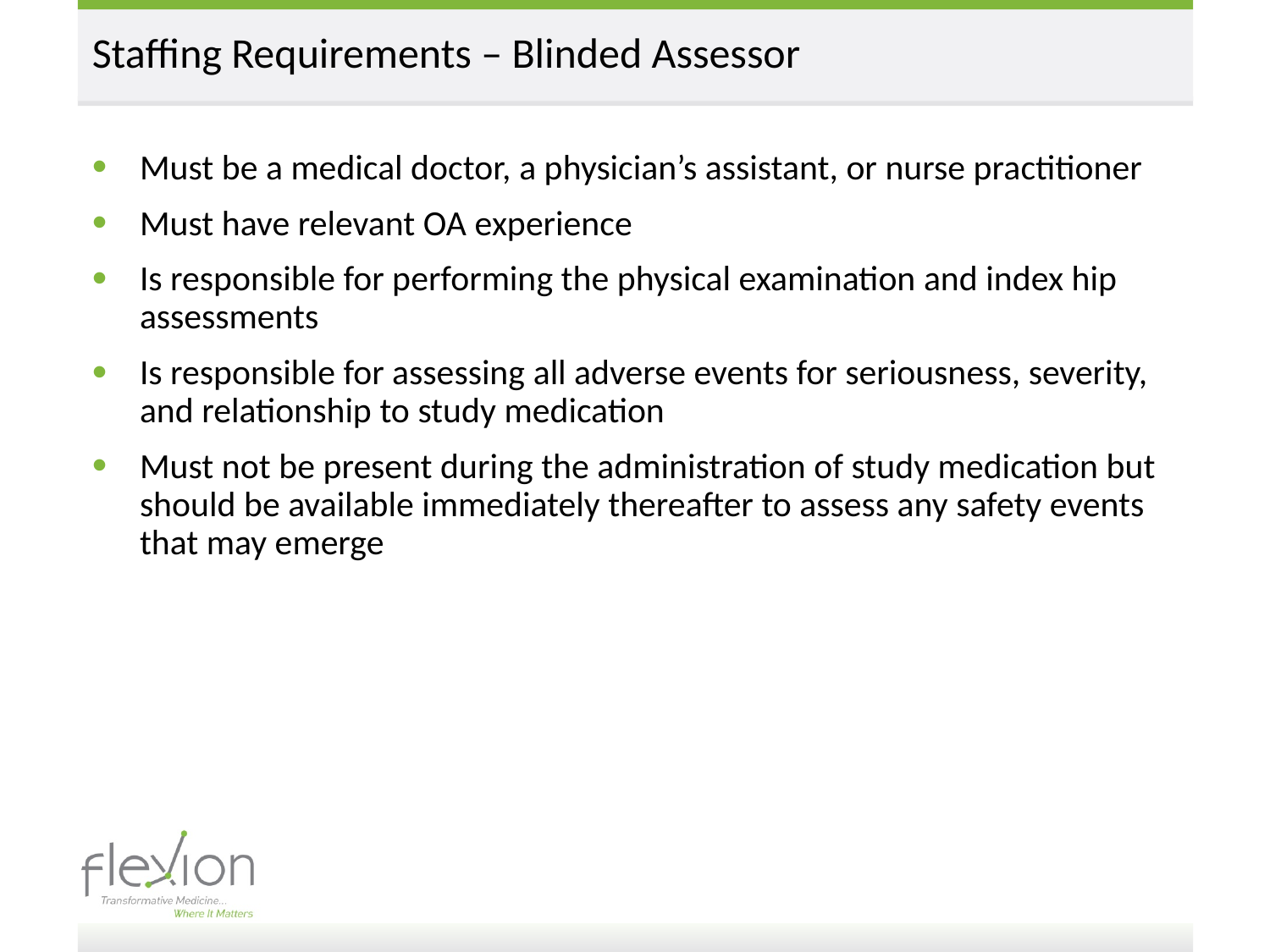

# Staffing Requirements – Blinded Assessor
Must be a medical doctor, a physician’s assistant, or nurse practitioner
Must have relevant OA experience
Is responsible for performing the physical examination and index hip assessments
Is responsible for assessing all adverse events for seriousness, severity, and relationship to study medication
Must not be present during the administration of study medication but should be available immediately thereafter to assess any safety events that may emerge